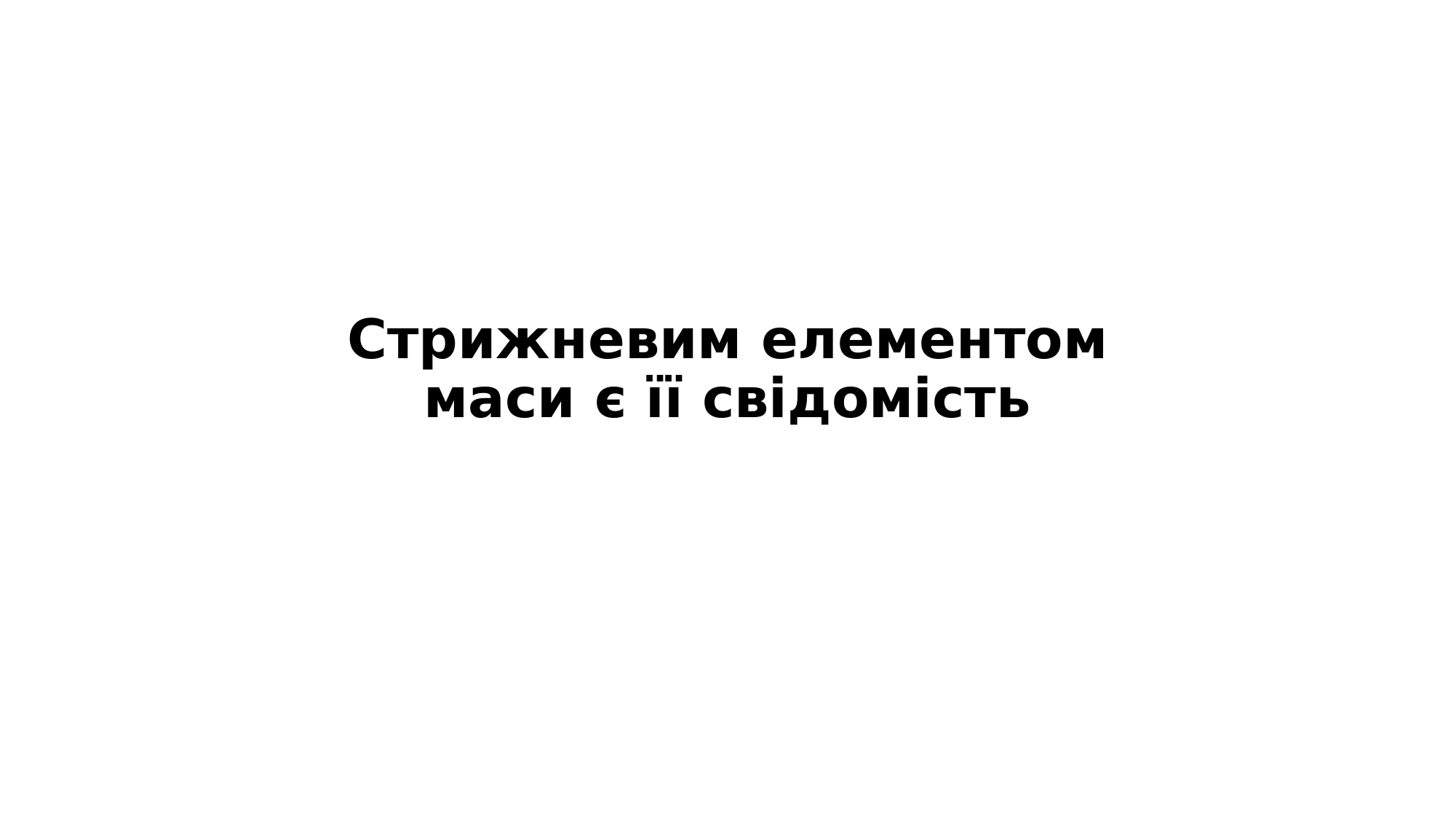

# Стрижневим елементом маси є її свідомість